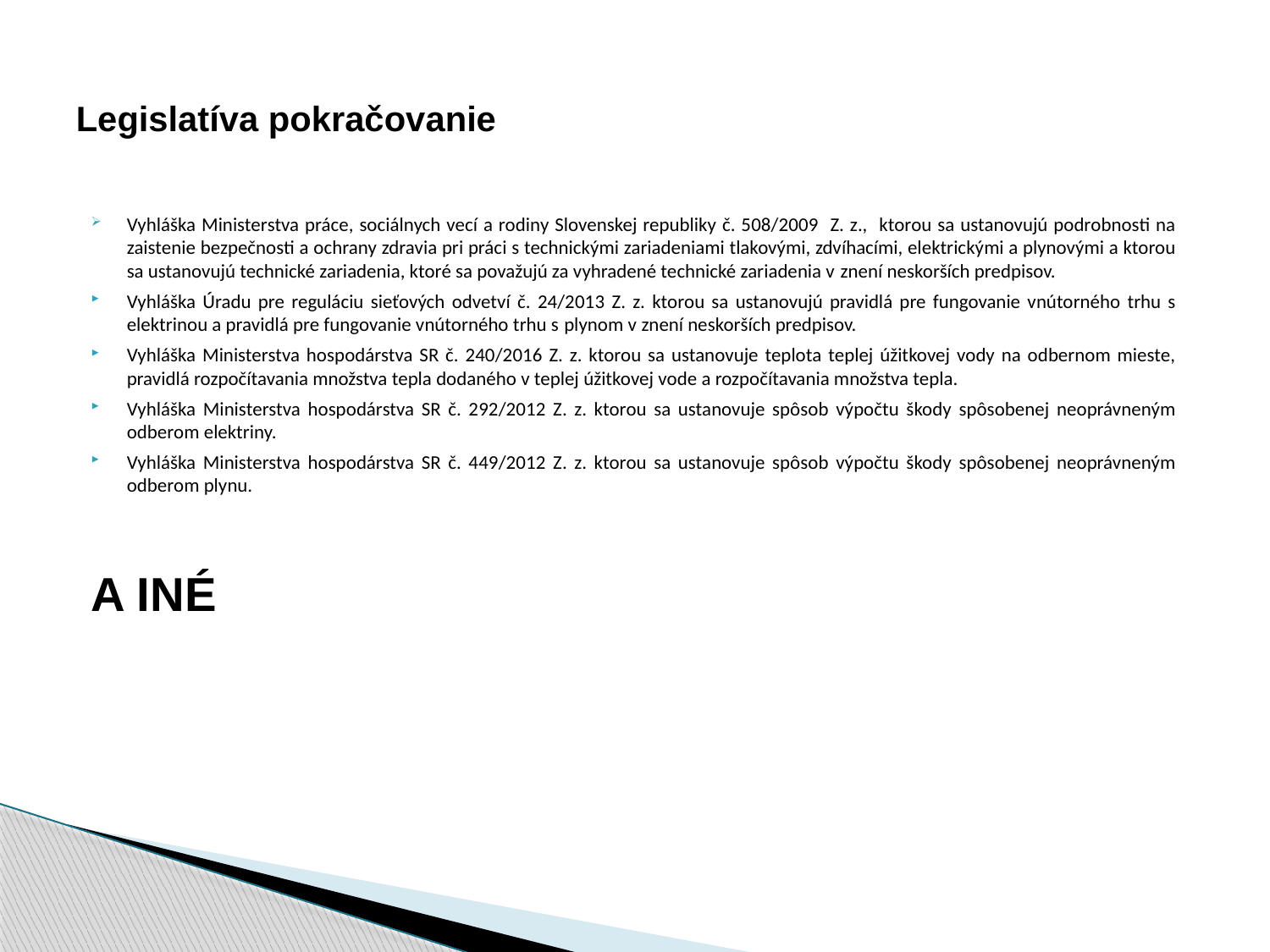

# Legislatíva pokračovanie
Vyhláška Ministerstva práce, sociálnych vecí a rodiny Slovenskej republiky č. 508/2009  Z. z.,  ktorou sa ustanovujú podrobnosti na zaistenie bezpečnosti a ochrany zdravia pri práci s technickými zariadeniami tlakovými, zdvíhacími, elektrickými a plynovými a ktorou sa ustanovujú technické zariadenia, ktoré sa považujú za vyhradené technické zariadenia v znení neskorších predpisov.
Vyhláška Úradu pre reguláciu sieťových odvetví č. 24/2013 Z. z. ktorou sa ustanovujú pravidlá pre fungovanie vnútorného trhu s elektrinou a pravidlá pre fungovanie vnútorného trhu s plynom v znení neskorších predpisov.
Vyhláška Ministerstva hospodárstva SR č. 240/2016 Z. z. ktorou sa ustanovuje teplota teplej úžitkovej vody na odbernom mieste, pravidlá rozpočítavania množstva tepla dodaného v teplej úžitkovej vode a rozpočítavania množstva tepla.
Vyhláška Ministerstva hospodárstva SR č. 292/2012 Z. z. ktorou sa ustanovuje spôsob výpočtu škody spôsobenej neoprávneným odberom elektriny.
Vyhláška Ministerstva hospodárstva SR č. 449/2012 Z. z. ktorou sa ustanovuje spôsob výpočtu škody spôsobenej neoprávneným odberom plynu.

A INÉ